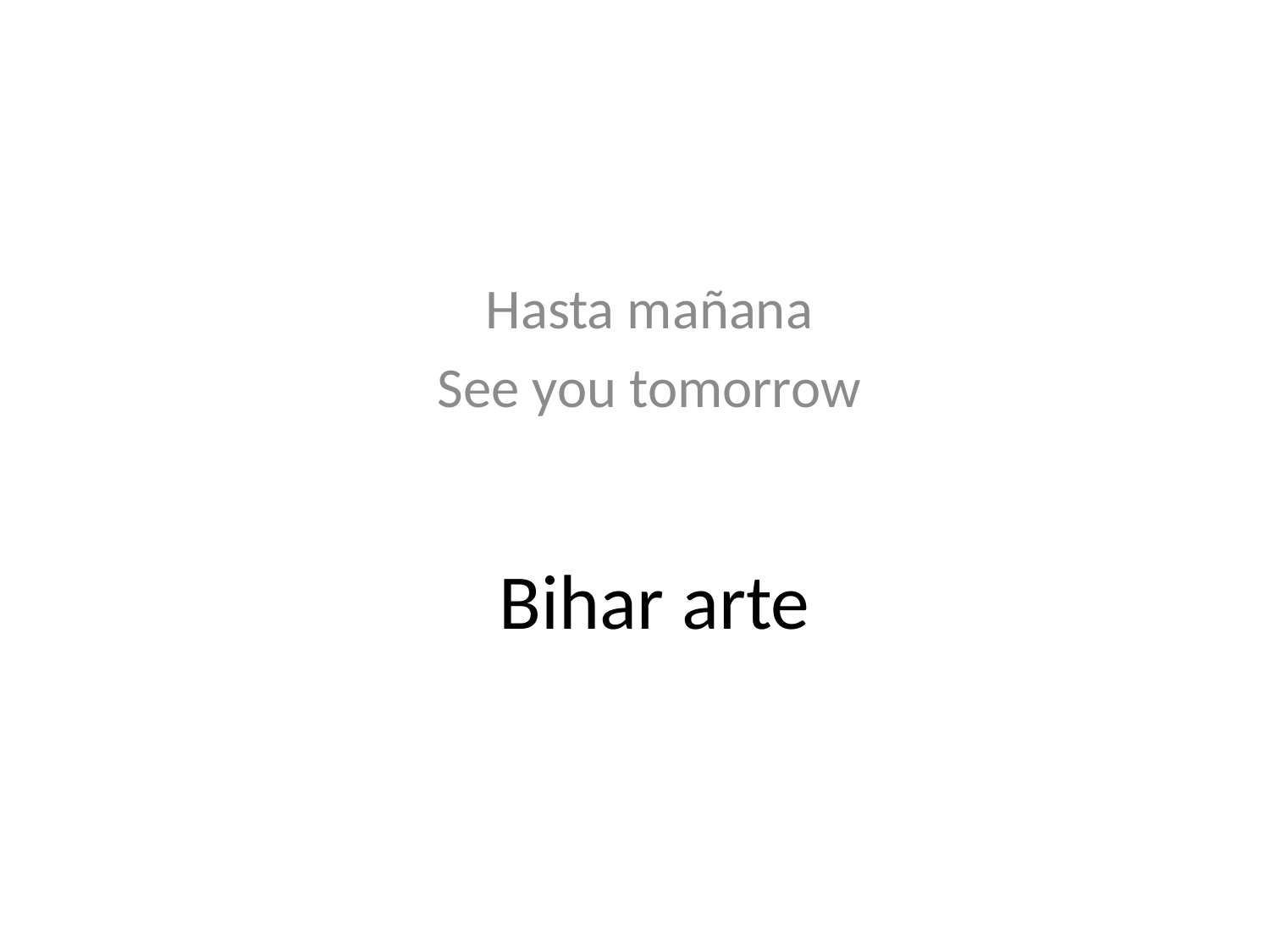

Hasta mañana
See you tomorrow
# Bihar arte